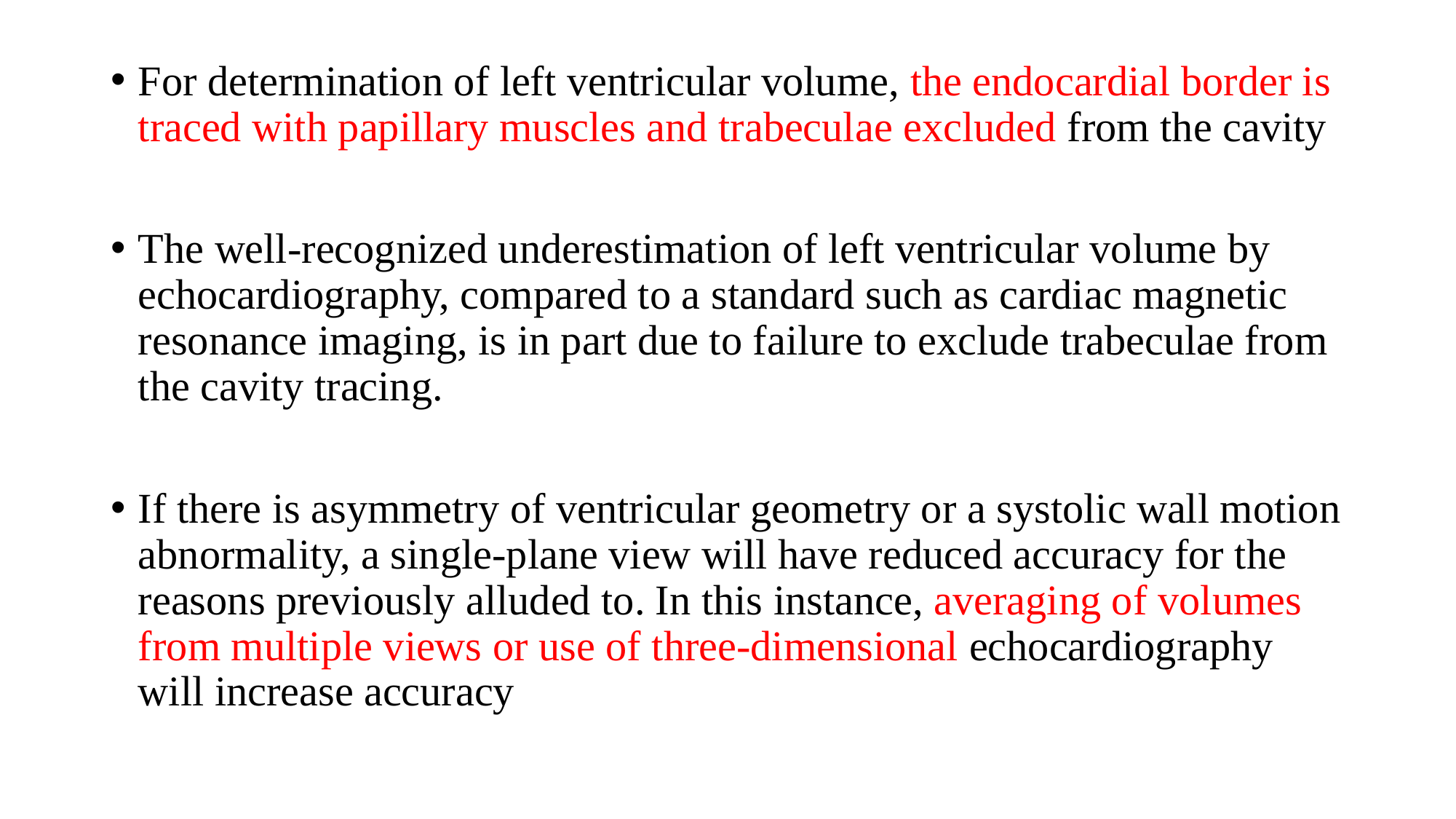

For determination of left ventricular volume, the endocardial border is traced with papillary muscles and trabeculae excluded from the cavity

The well-recognized underestimation of left ventricular volume by echocardiography, compared to a standard such as cardiac magnetic resonance imaging, is in part due to failure to exclude trabeculae from the cavity tracing.

If there is asymmetry of ventricular geometry or a systolic wall motion abnormality, a single-plane view will have reduced accuracy for the reasons previously alluded to. In this instance, averaging of volumes from multiple views or use of three-dimensional echocardiography will increase accuracy